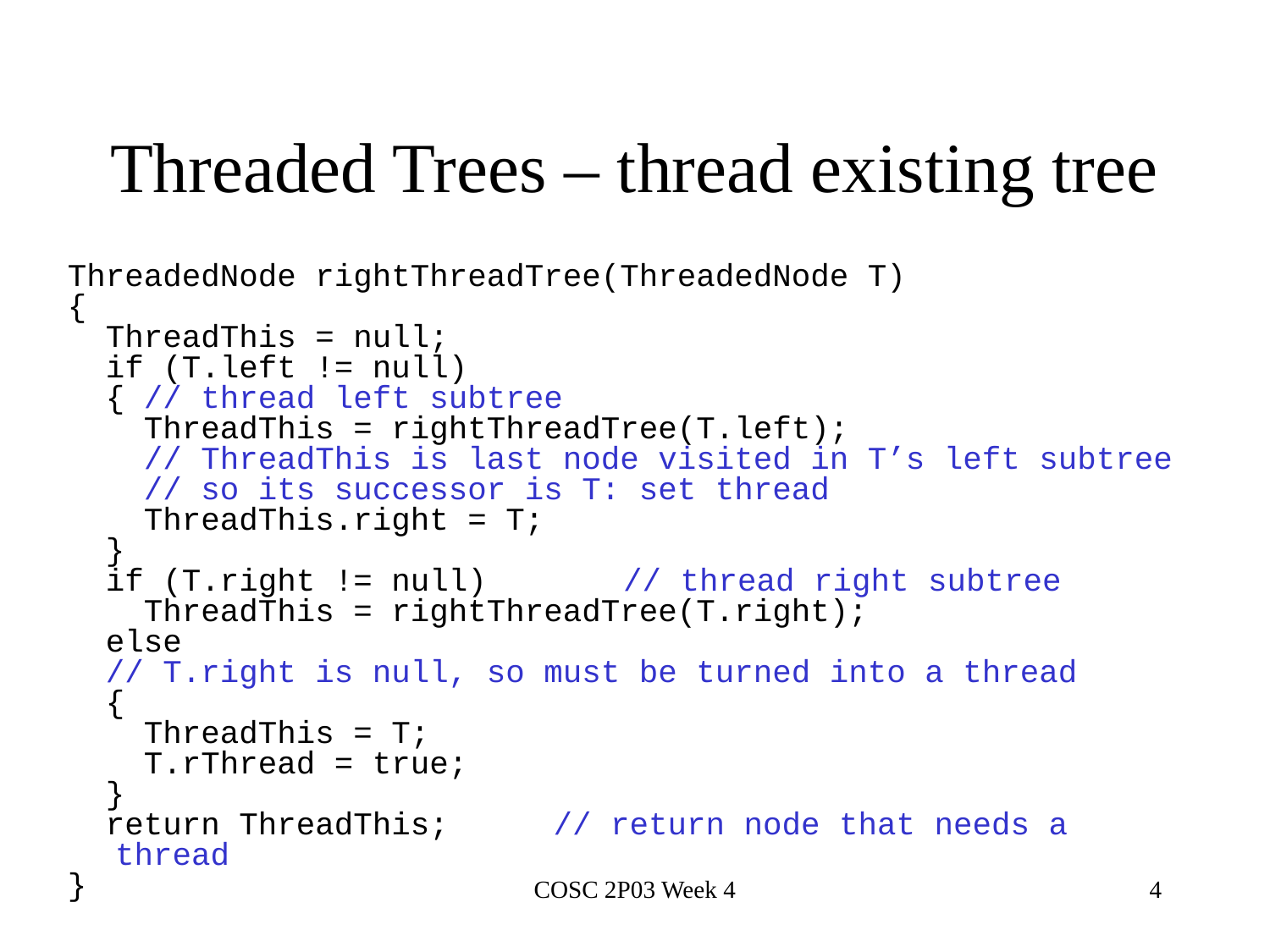

# Threaded Trees – thread existing tree
ThreadedNode rightThreadTree(ThreadedNode T)
{
  ThreadThis = null;
  if (T.left != null)
  { // thread left subtree
    ThreadThis = rightThreadTree(T.left);
    // ThreadThis is last node visited in T’s left subtree
    // so its successor is T: set thread
    ThreadThis.right = T;
  }
  if (T.right != null)		// thread right subtree
    ThreadThis = rightThreadTree(T.right);
  else
  // T.right is null, so must be turned into a thread
  {
    ThreadThis = T;
    T.rThread = true;
  }
  return ThreadThis;	   // return node that needs a thread
}
COSC 2P03 Week 4
4